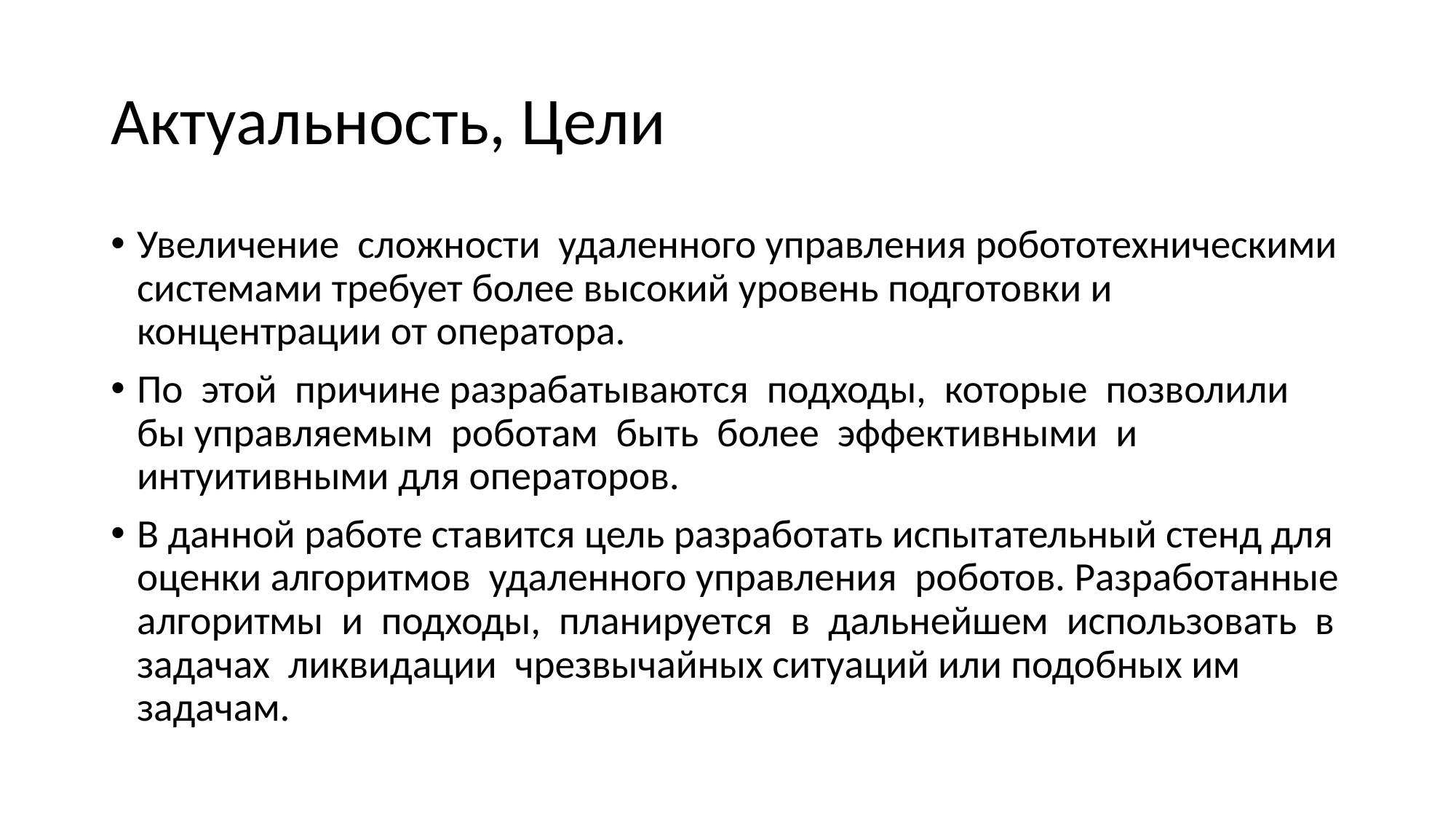

# Актуальность, Цели
Увеличение  сложности  удаленного управления робототехническими системами требует более высокий уровень подготовки и концентрации от оператора.
По  этой  причине разрабатываются  подходы,  которые  позволили  бы управляемым  роботам  быть  более  эффективными  и  интуитивными для операторов.
В данной работе ставится цель разработать испытательный стенд для оценки алгоритмов  удаленного управления  роботов. Разработанные алгоритмы  и  подходы,  планируется  в  дальнейшем  использовать  в  задачах  ликвидации  чрезвычайных ситуаций или подобных им задачам.